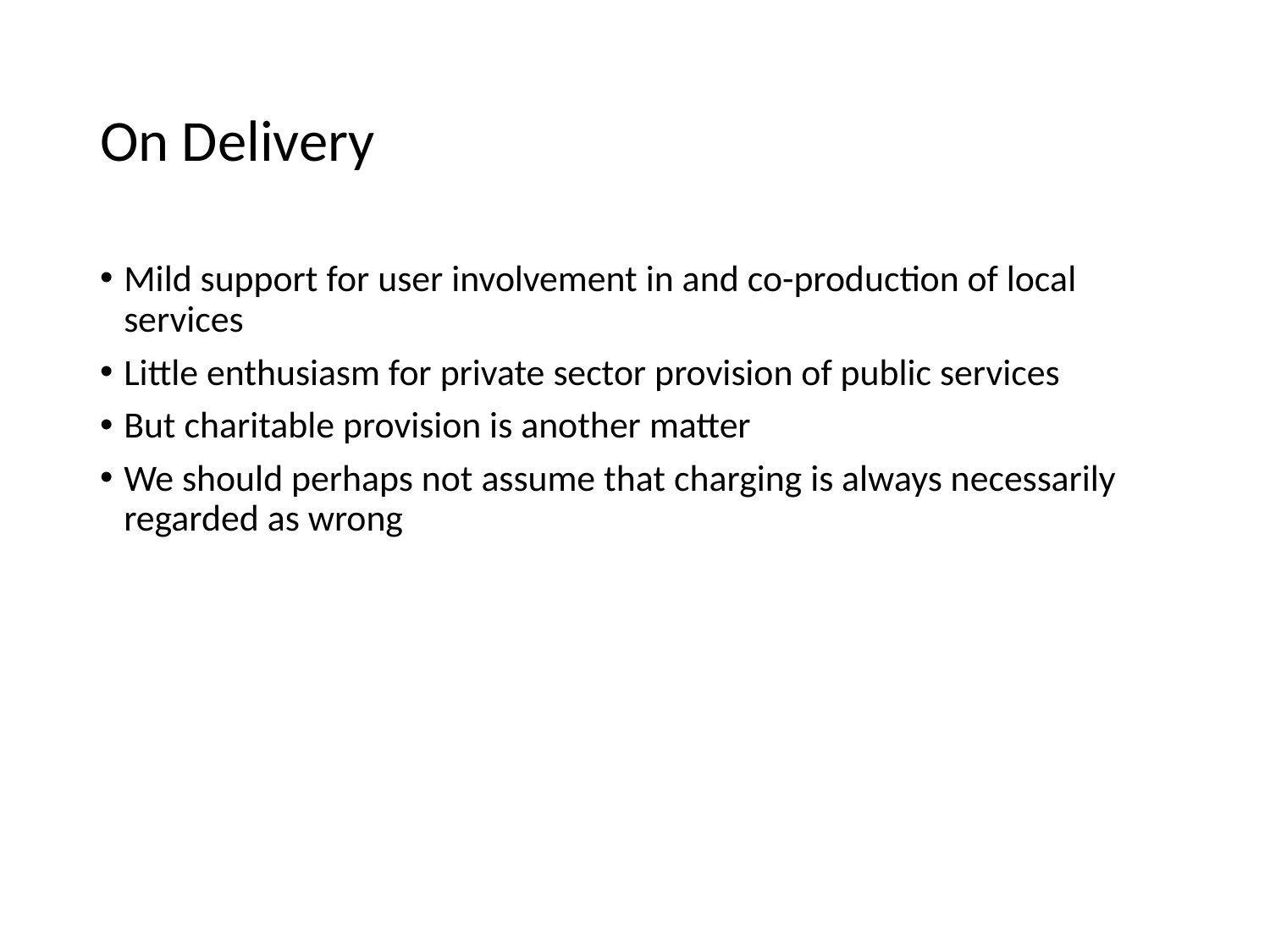

# On Delivery
Mild support for user involvement in and co-production of local services
Little enthusiasm for private sector provision of public services
But charitable provision is another matter
We should perhaps not assume that charging is always necessarily regarded as wrong